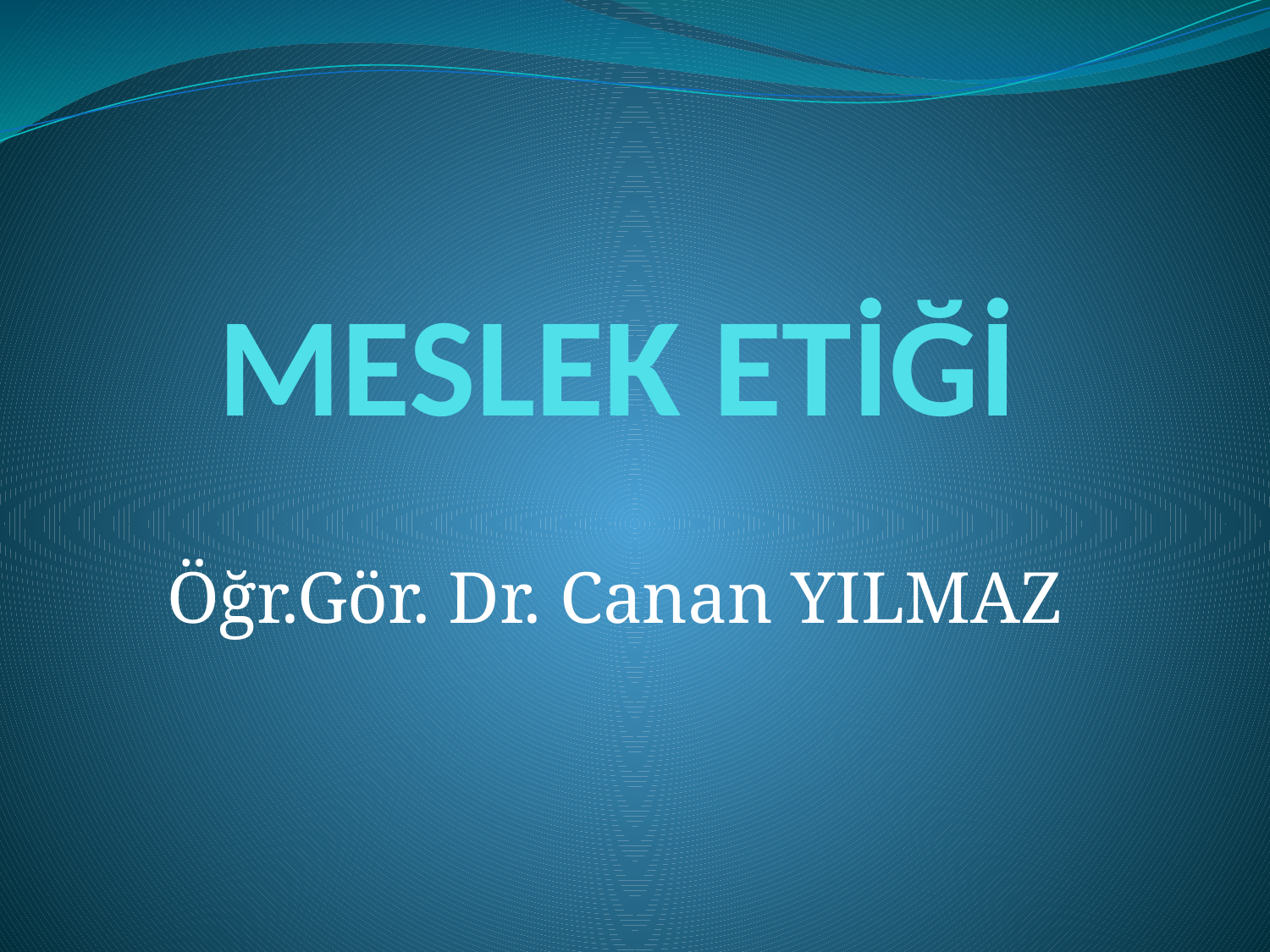

# MESLEK ETİĞİ

Öğr.Gör. Dr. Canan YILMAZ